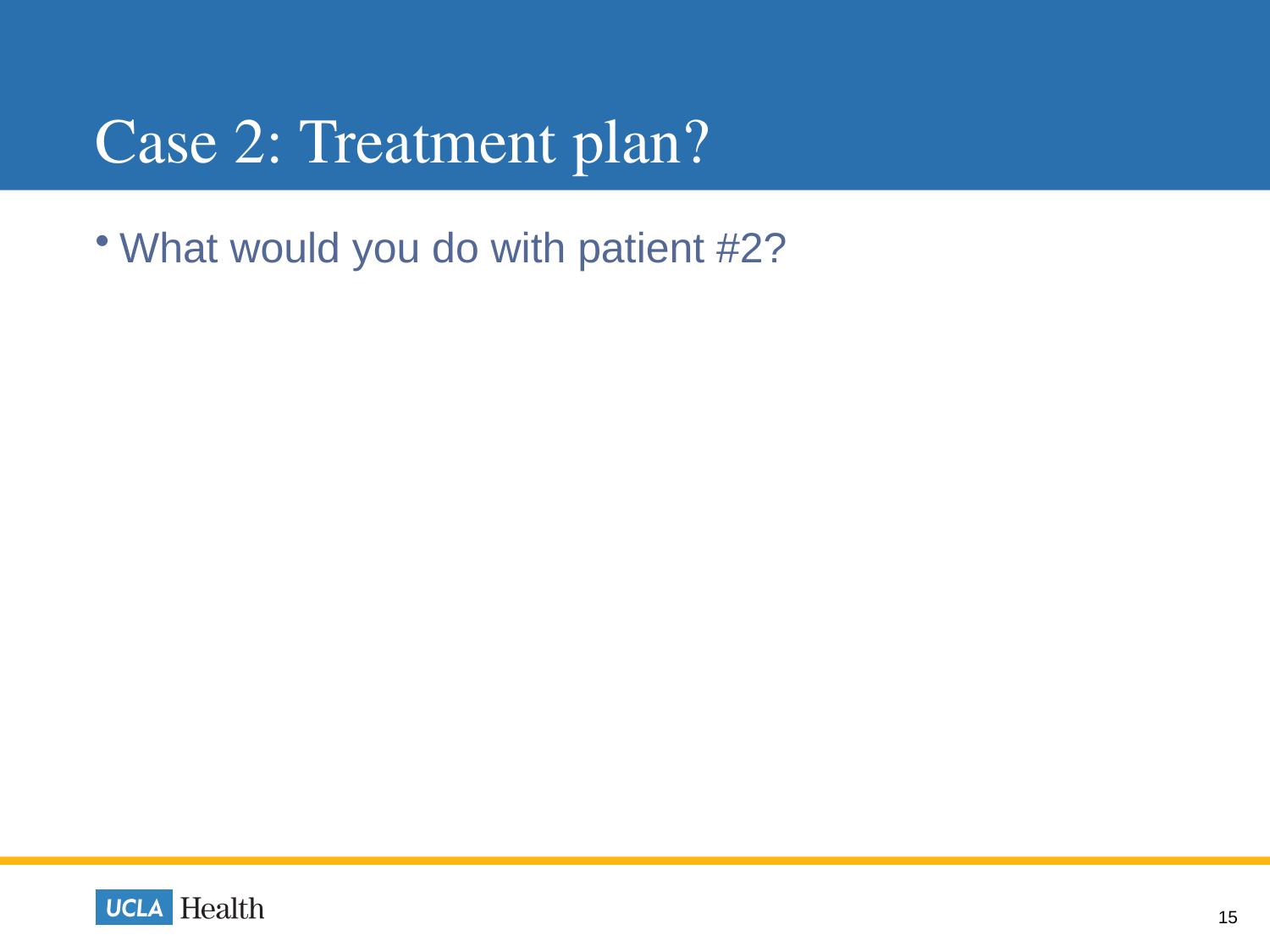

# Case 2: Treatment plan?
What would you do with patient #2?
15